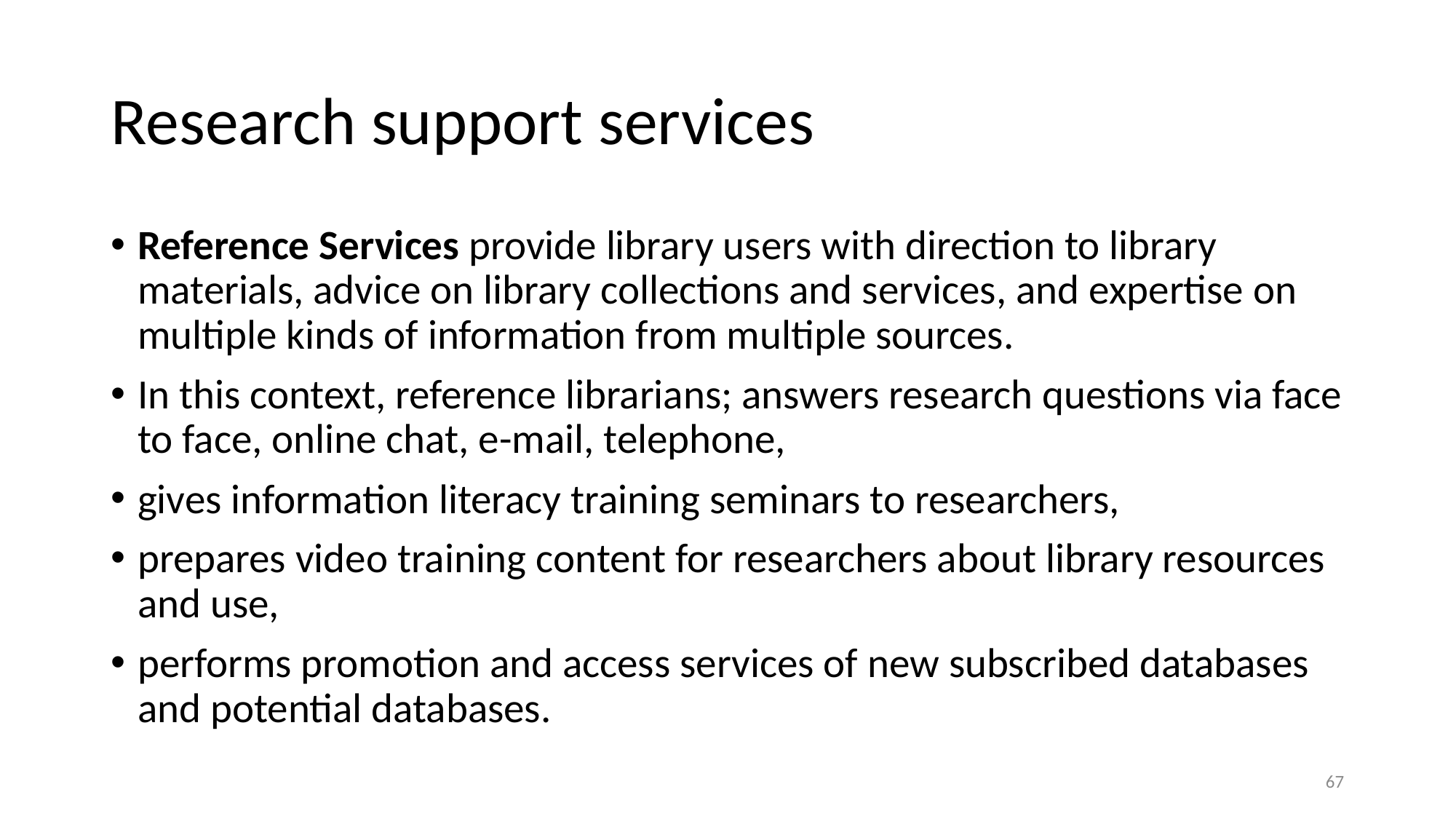

# Research support services
Reference Services provide library users with direction to library materials, advice on library collections and services, and expertise on multiple kinds of information from multiple sources.
In this context, reference librarians; answers research questions via face to face, online chat, e-mail, telephone,
gives information literacy training seminars to researchers,
prepares video training content for researchers about library resources and use,
performs promotion and access services of new subscribed databases and potential databases.
67